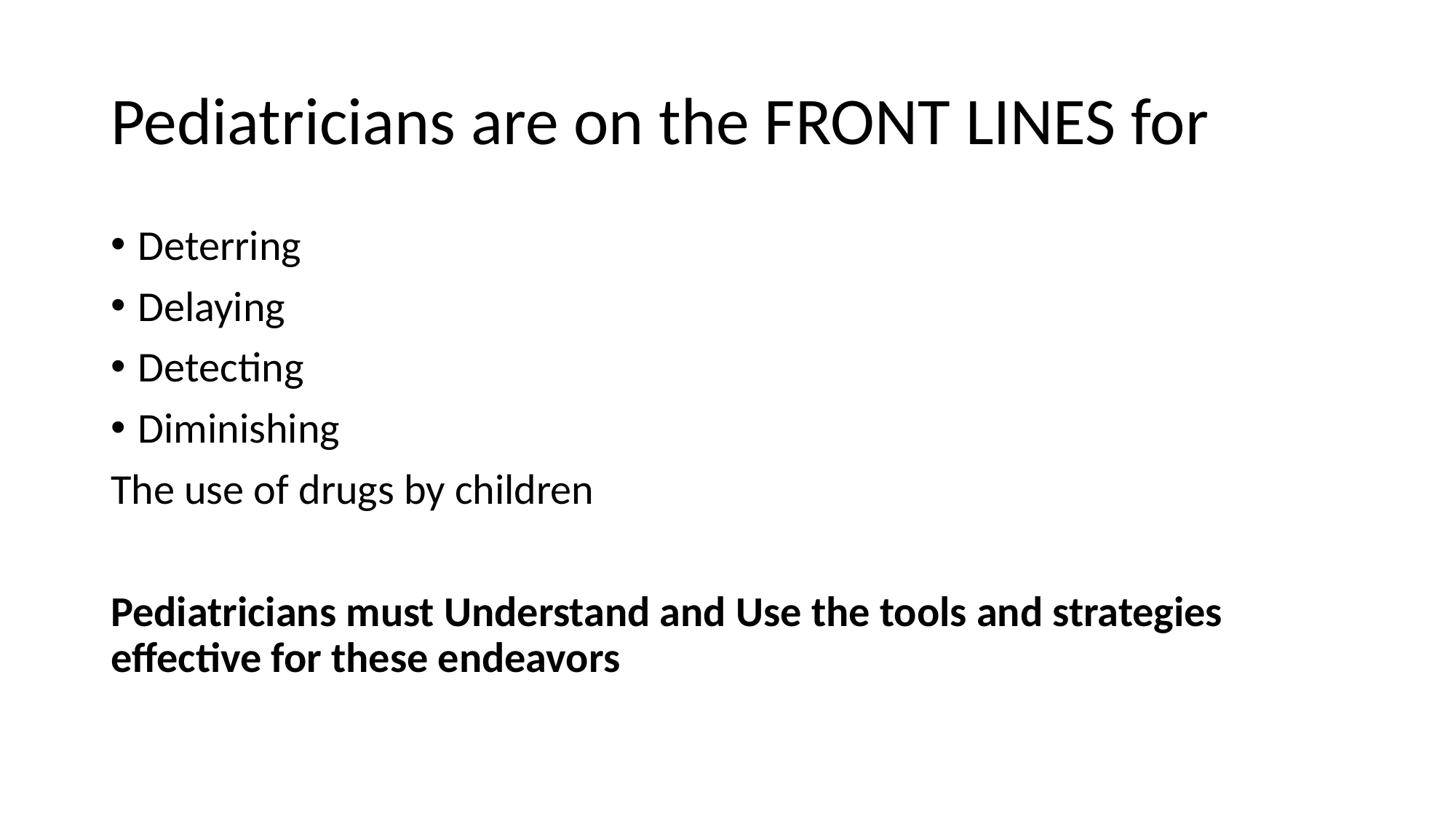

# Pediatricians are on the FRONT LINES for
Deterring
Delaying
Detecting
Diminishing
The use of drugs by children

Pediatricians must Understand and Use the tools and strategies effective for these endeavors